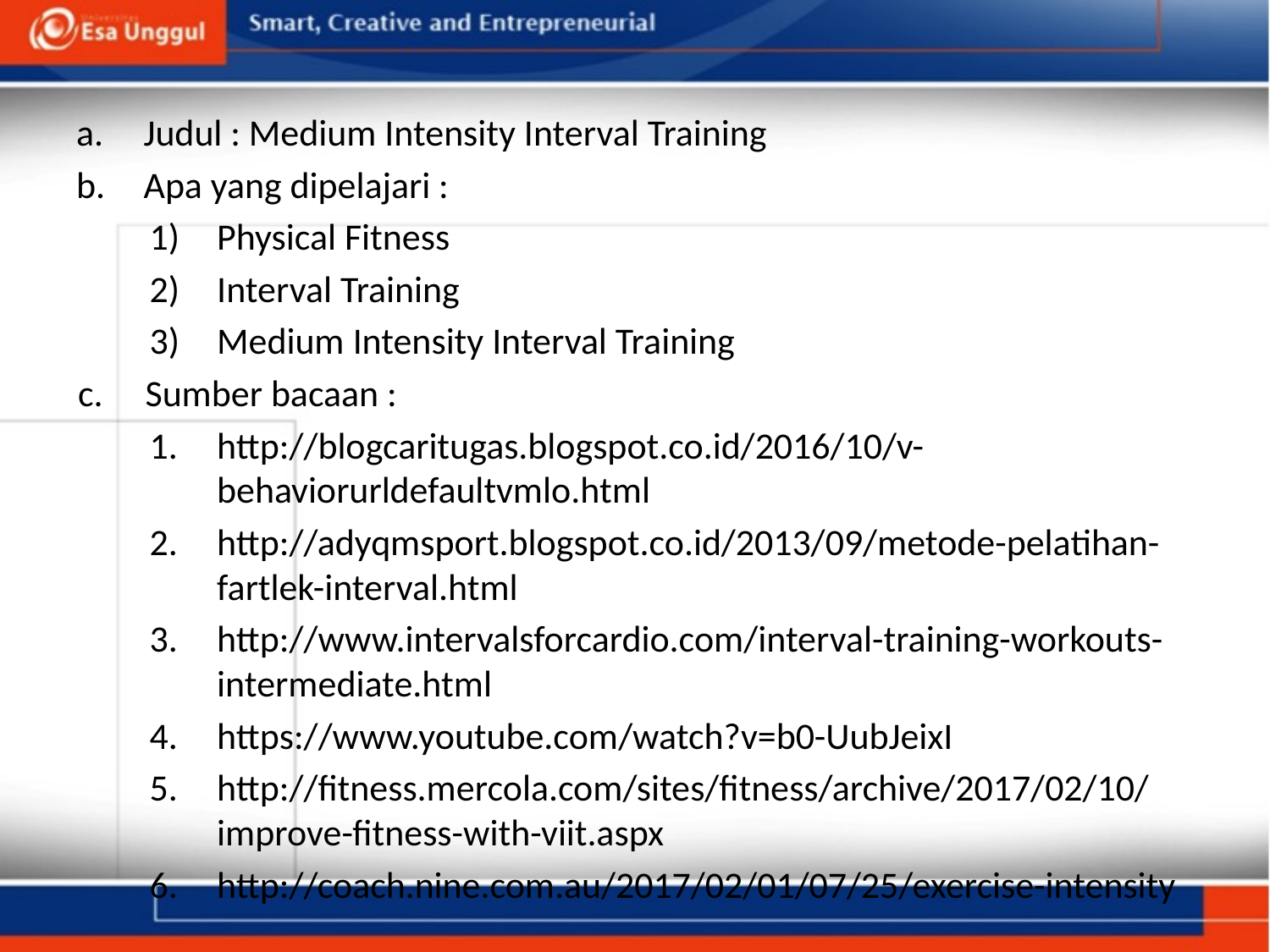

#
Judul : Medium Intensity Interval Training
Apa yang dipelajari :
Physical Fitness
Interval Training
Medium Intensity Interval Training
Sumber bacaan :
http://blogcaritugas.blogspot.co.id/2016/10/v-behaviorurldefaultvmlo.html
http://adyqmsport.blogspot.co.id/2013/09/metode-pelatihan-fartlek-interval.html
http://www.intervalsforcardio.com/interval-training-workouts-intermediate.html
https://www.youtube.com/watch?v=b0-UubJeixI
http://fitness.mercola.com/sites/fitness/archive/2017/02/10/improve-fitness-with-viit.aspx
http://coach.nine.com.au/2017/02/01/07/25/exercise-intensity